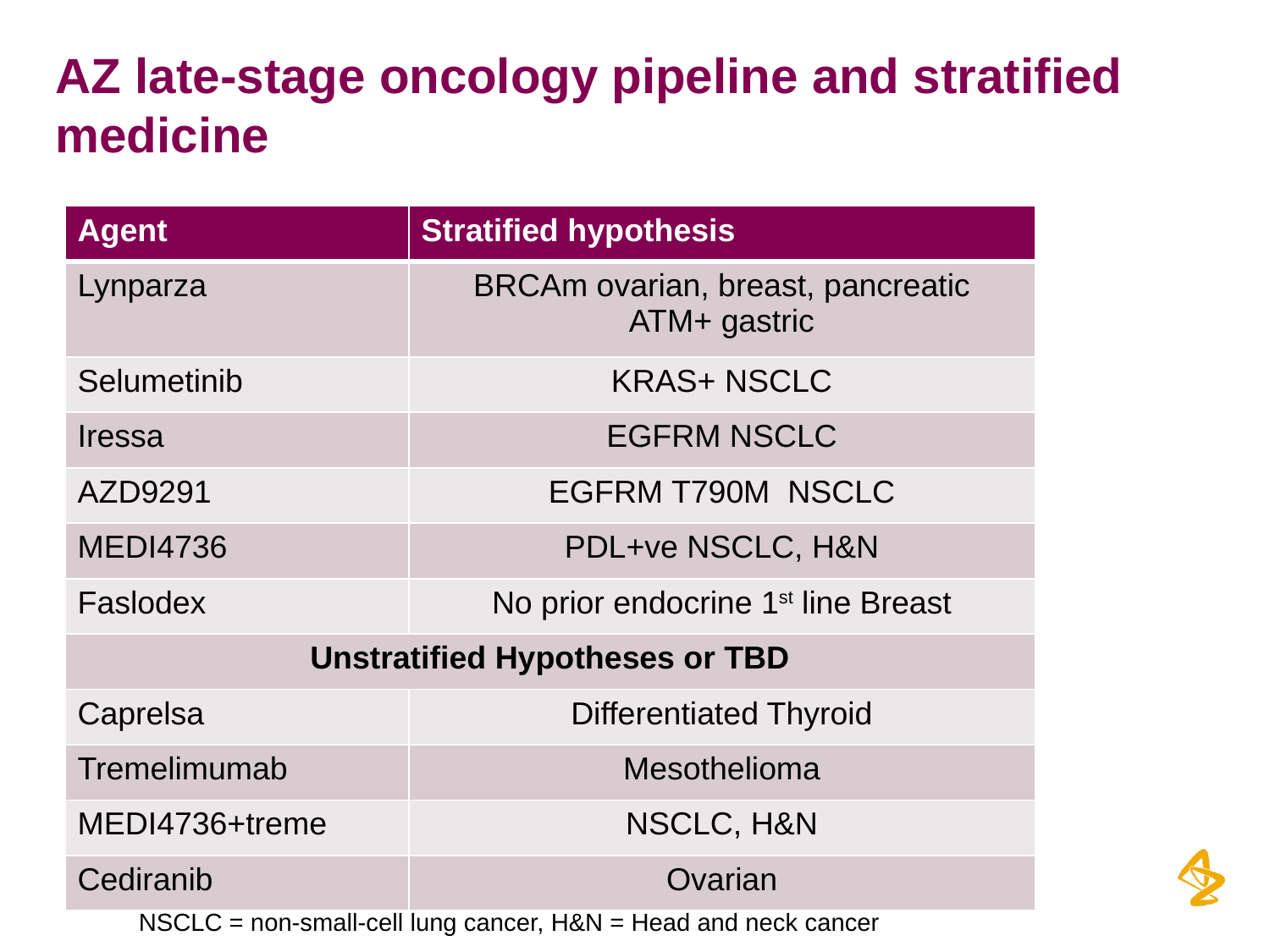

# AZ late-stage oncology pipeline and stratified medicine
| Agent | Stratified hypothesis |
| --- | --- |
| Lynparza | BRCAm ovarian, breast, pancreatic ATM+ gastric |
| Selumetinib | KRAS+ NSCLC |
| Iressa | EGFRM NSCLC |
| AZD9291 | EGFRM T790M NSCLC |
| MEDI4736 | PDL+ve NSCLC, H&N |
| Faslodex | No prior endocrine 1st line Breast |
| Unstratified Hypotheses or TBD |  |
| Caprelsa | Differentiated Thyroid |
| Tremelimumab | Mesothelioma |
| MEDI4736+treme | NSCLC, H&N |
| Cediranib | Ovarian |

7
NSCLC = non-small-cell lung cancer, H&N = Head and neck cancer